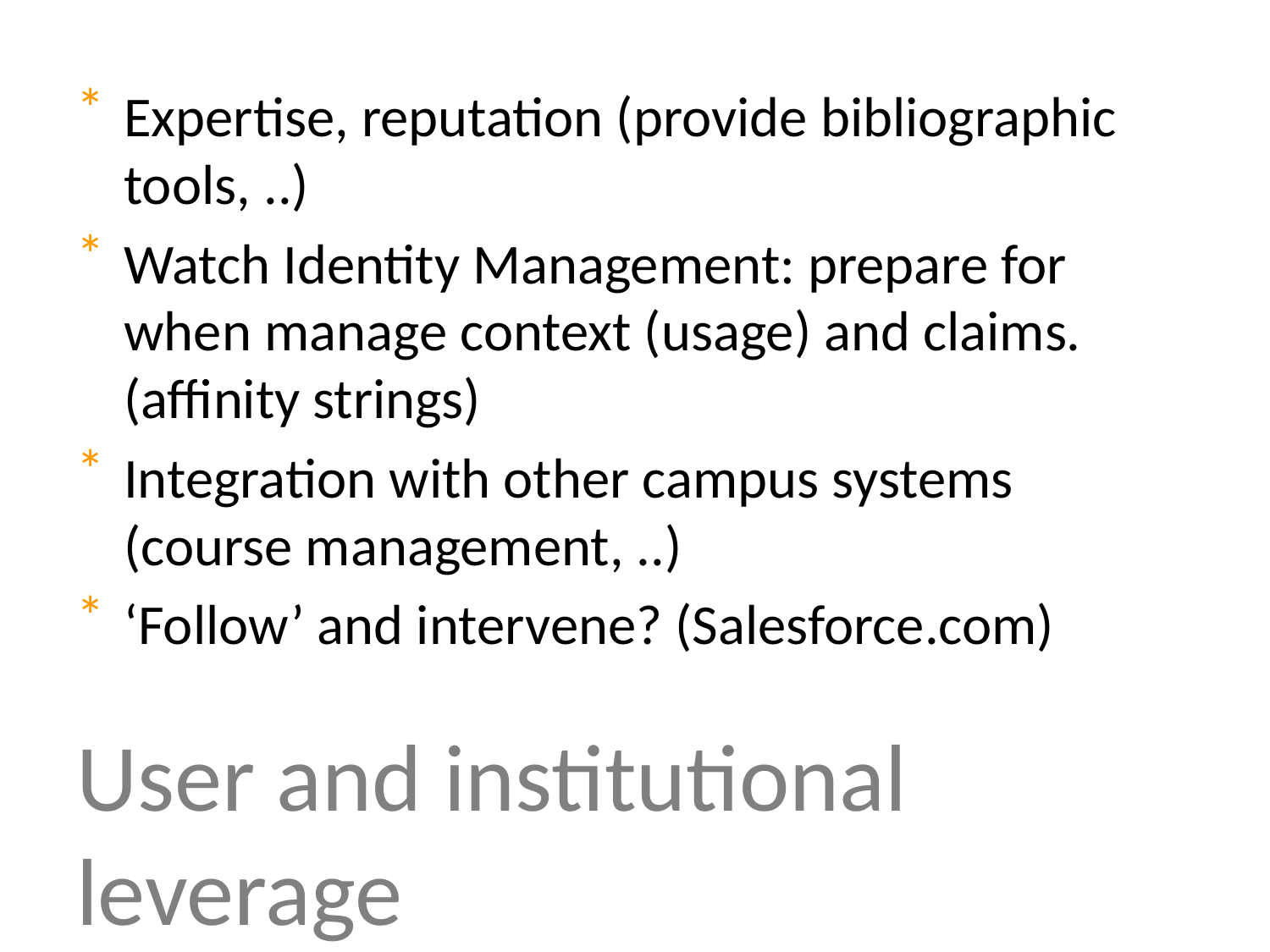

Expertise, reputation (provide bibliographic tools, ..)
Watch Identity Management: prepare for when manage context (usage) and claims. (affinity strings)
Integration with other campus systems (course management, ..)
‘Follow’ and intervene? (Salesforce.com)

# User and institutional leverage